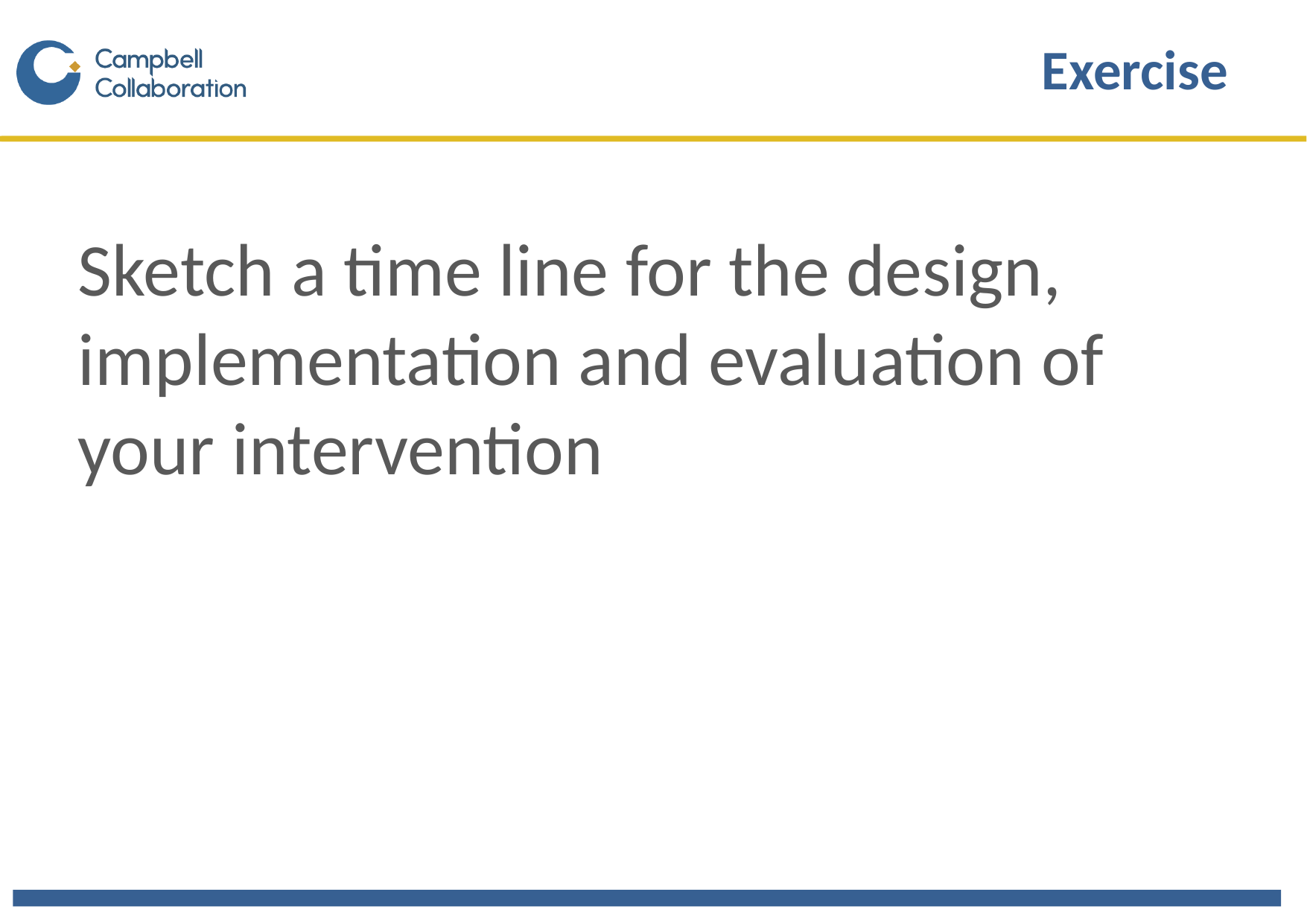

# Exercise
Sketch a time line for the design, implementation and evaluation of your intervention